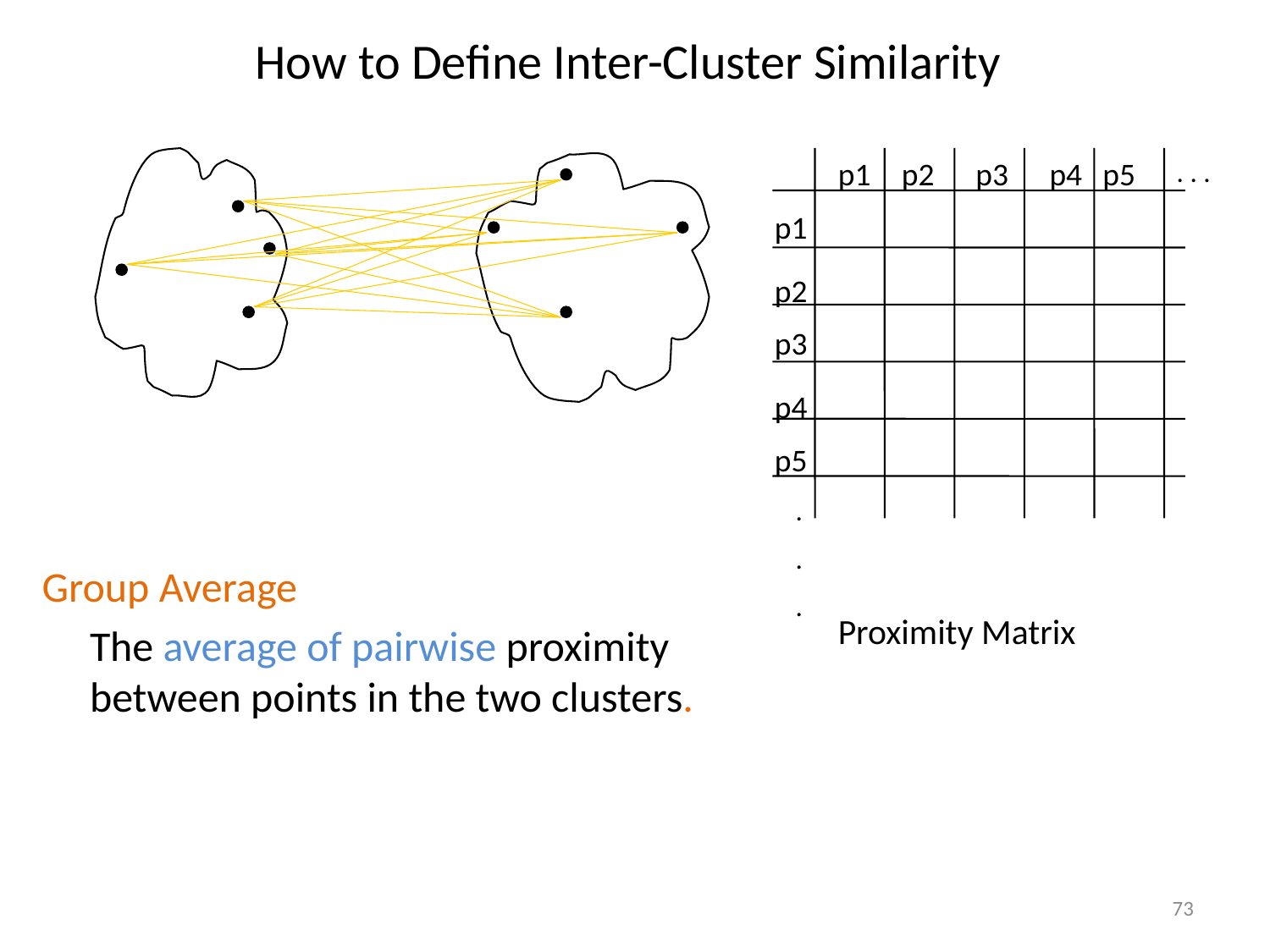

# How to Define Inter-Cluster Similarity

p1

p2

p3

p4
p5

. . .

p1

p2

p3

p4

p5

.
.
.

Group Average
	The average of pairwise proximity between points in the two clusters.

Proximity Matrix
73